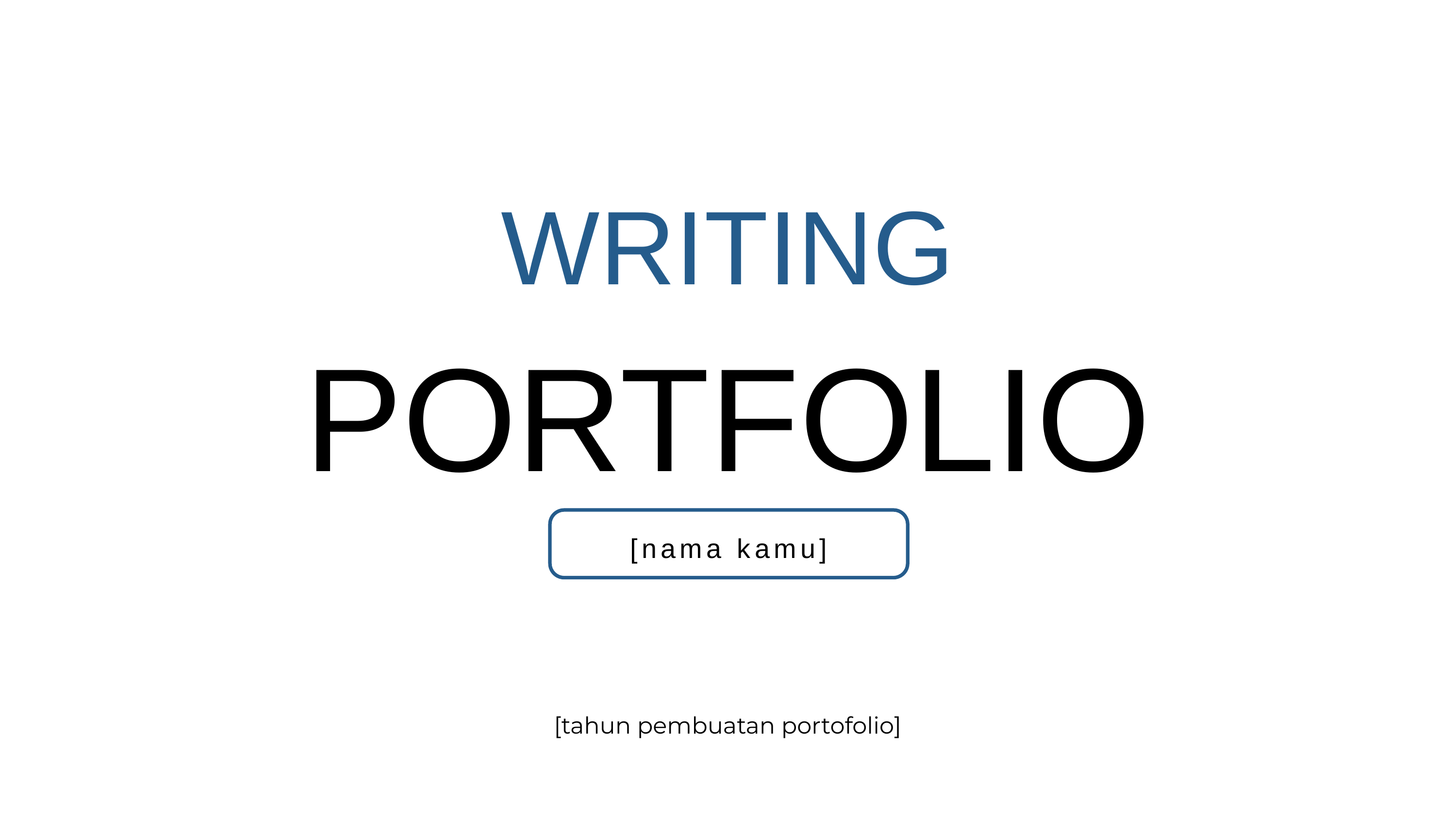

WRITING
PORTFOLIO

[nama kamu]
[tahun pembuatan portofolio]